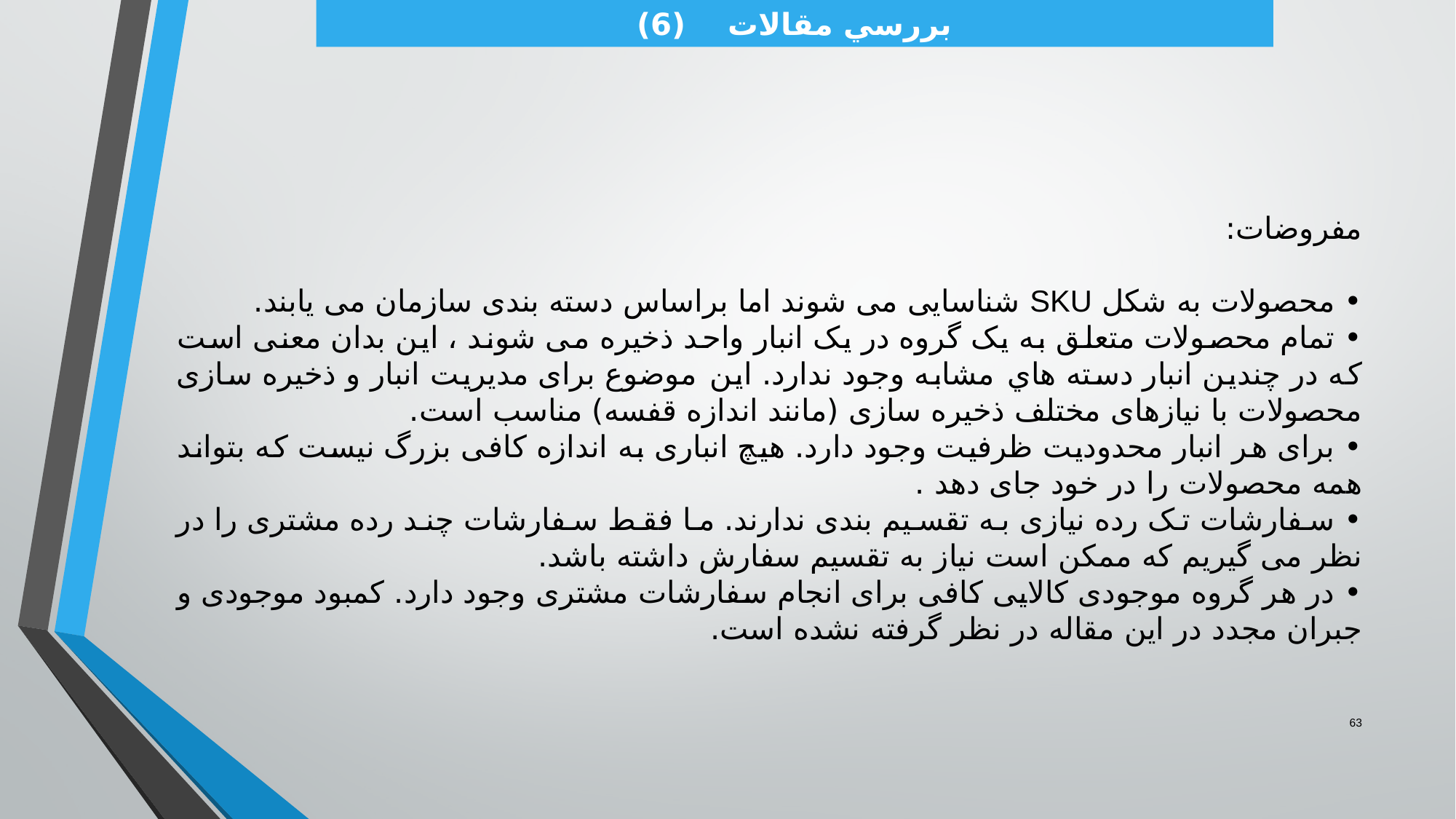

بررسي مقالات    (6)
مفروضات:

• محصولات به شكل SKU شناسایی می شوند اما براساس دسته بندی سازمان می یابند.
• تمام محصولات متعلق به یک گروه در یک انبار واحد ذخیره می شوند ، این بدان معنی است که در چندین انبار دسته هاي مشابه وجود ندارد. این موضوع برای مدیریت انبار و ذخیره سازی محصولات با نیازهای مختلف ذخیره سازی (مانند اندازه قفسه) مناسب است.
• برای هر انبار محدودیت ظرفیت وجود دارد. هیچ انباری به اندازه کافی بزرگ نیست که بتواند همه محصولات را در خود جای دهد .
• سفارشات تک رده نیازی به تقسیم بندی ندارند. ما فقط سفارشات چند رده مشتری را در نظر می گیریم که ممکن است نیاز به تقسیم سفارش داشته باشد.
• در هر گروه موجودی کالایی کافی برای انجام سفارشات مشتری وجود دارد. کمبود موجودی و جبران مجدد در این مقاله در نظر گرفته نشده است.
63